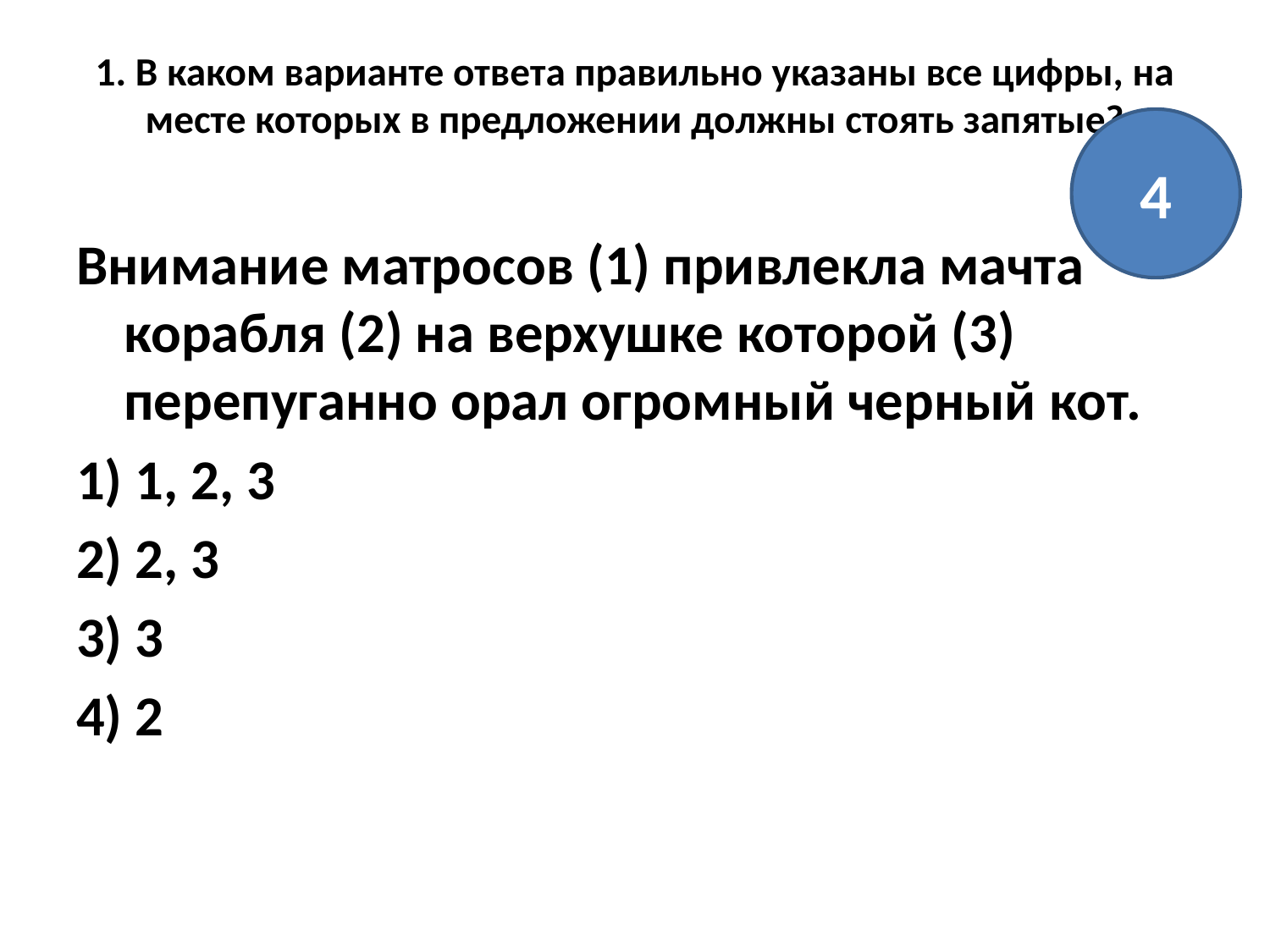

# 1. В каком варианте ответа правильно указаны все цифры, на месте которых в предложении должны стоять запятые?
4
Внимание матросов (1) привлекла мачта корабля (2) на верхушке которой (3) перепуганно орал огромный черный кот.
1) 1, 2, 3
2) 2, 3
3) 3
4) 2